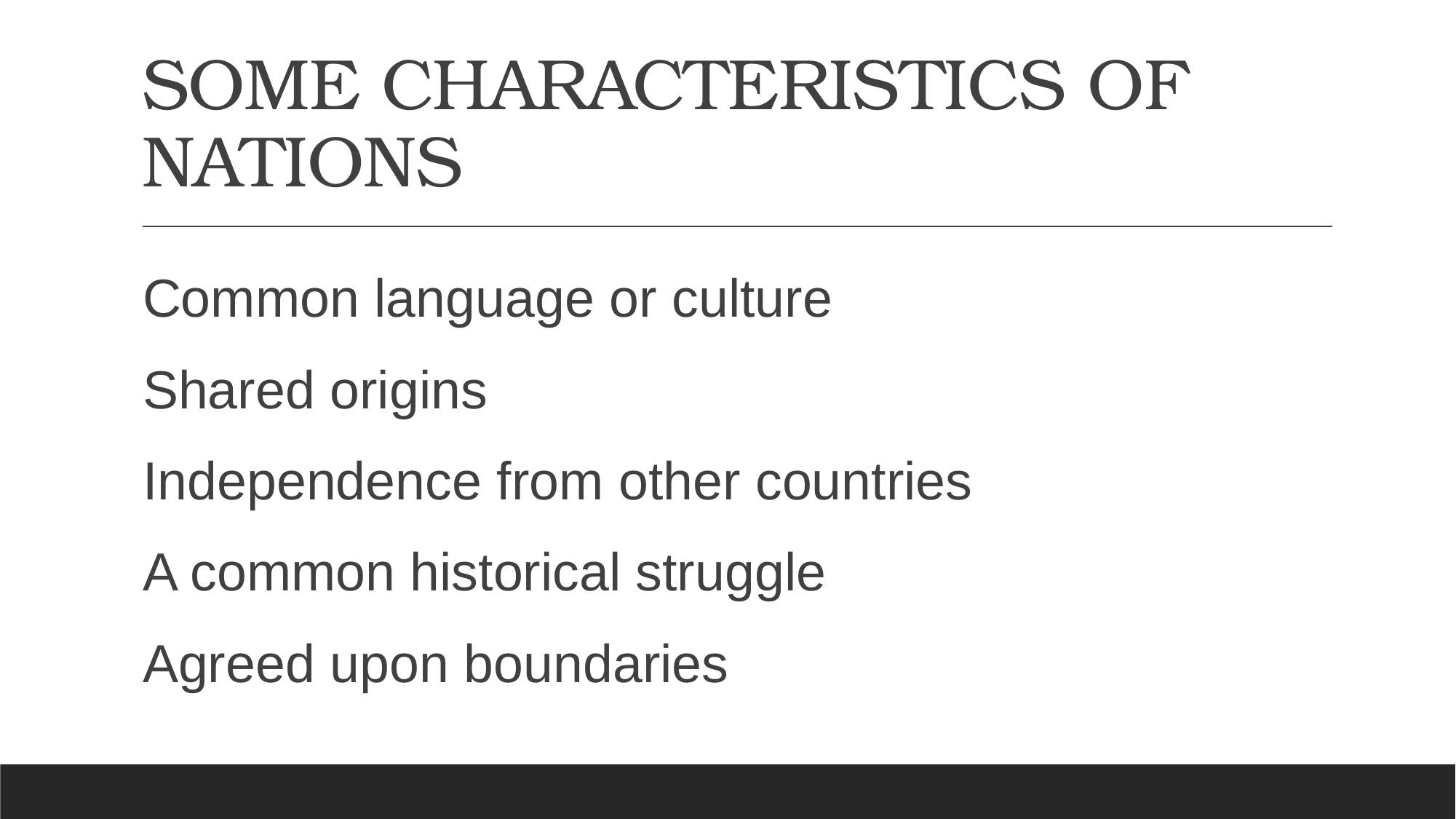

# SOME CHARACTERISTICS OF NATIONS
Common language or culture
Shared origins
Independence from other countries
A common historical struggle
Agreed upon boundaries